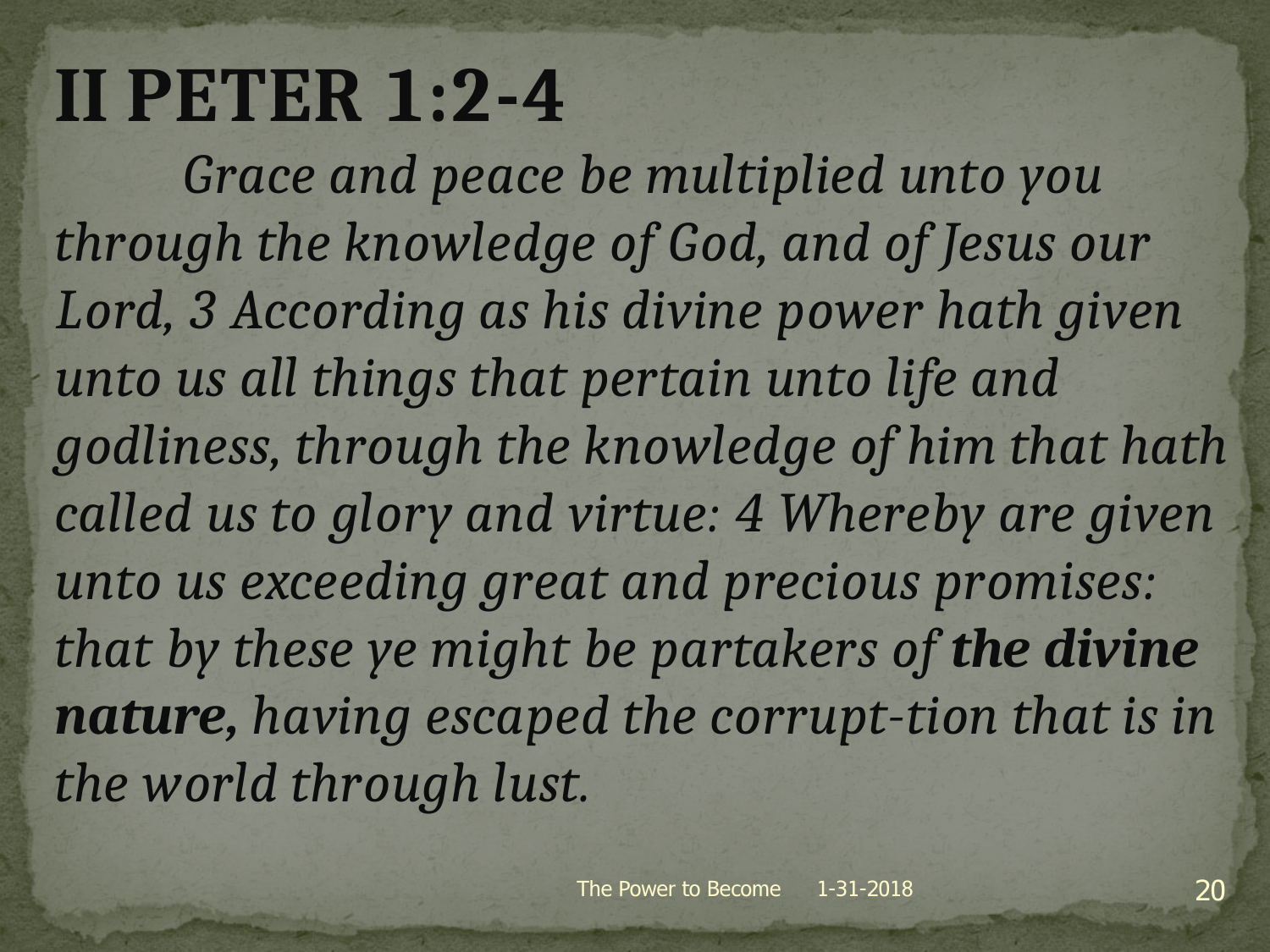

II PETER 1:2-4
	Grace and peace be multiplied unto you through the knowledge of God, and of Jesus our Lord, 3 According as his divine power hath given unto us all things that pertain unto life and godliness, through the knowledge of him that hath called us to glory and virtue: 4 Whereby are given unto us exceeding great and precious promises: that by these ye might be partakers of the divine nature, having escaped the corrupt-tion that is in the world through lust.
20
The Power to Become
1-31-2018